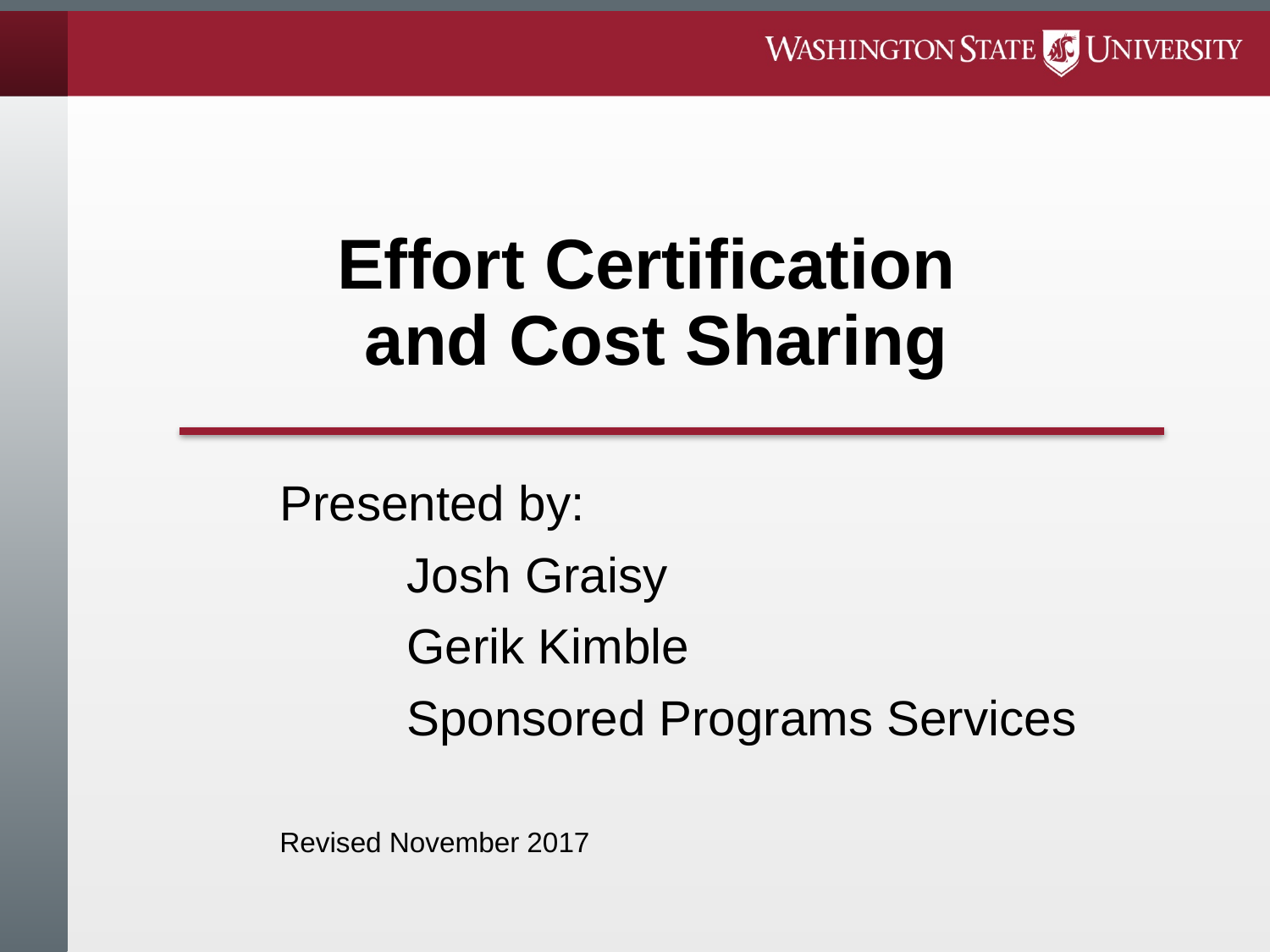

Effort Certification
and Cost Sharing
Presented by:
	Josh Graisy
	Gerik Kimble
	Sponsored Programs Services

Revised November 2017